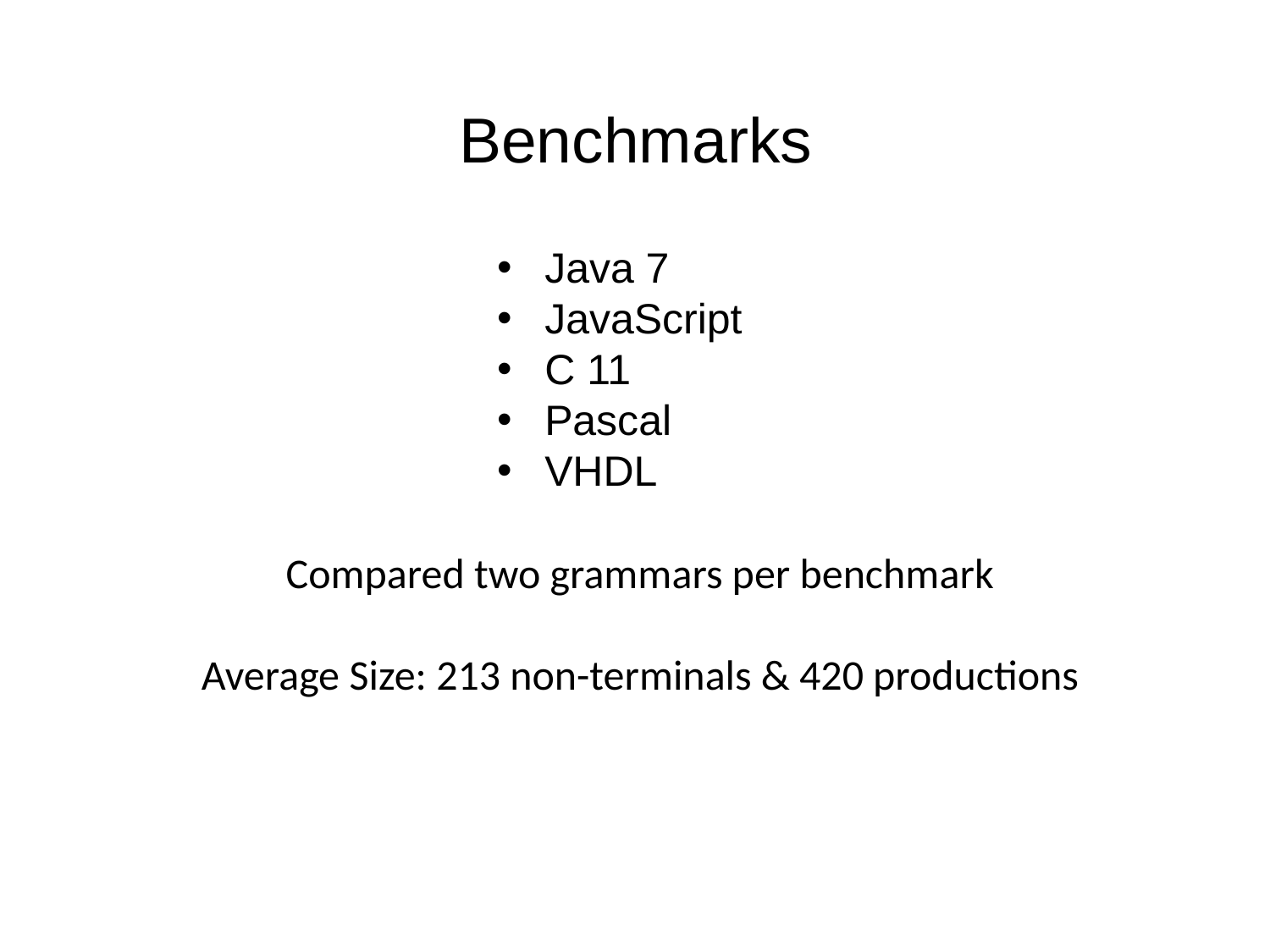

# Benchmarks
Java 7
JavaScript
C 11
Pascal
VHDL

Compared two grammars per benchmark

Average Size: 213 non-terminals & 420 productions